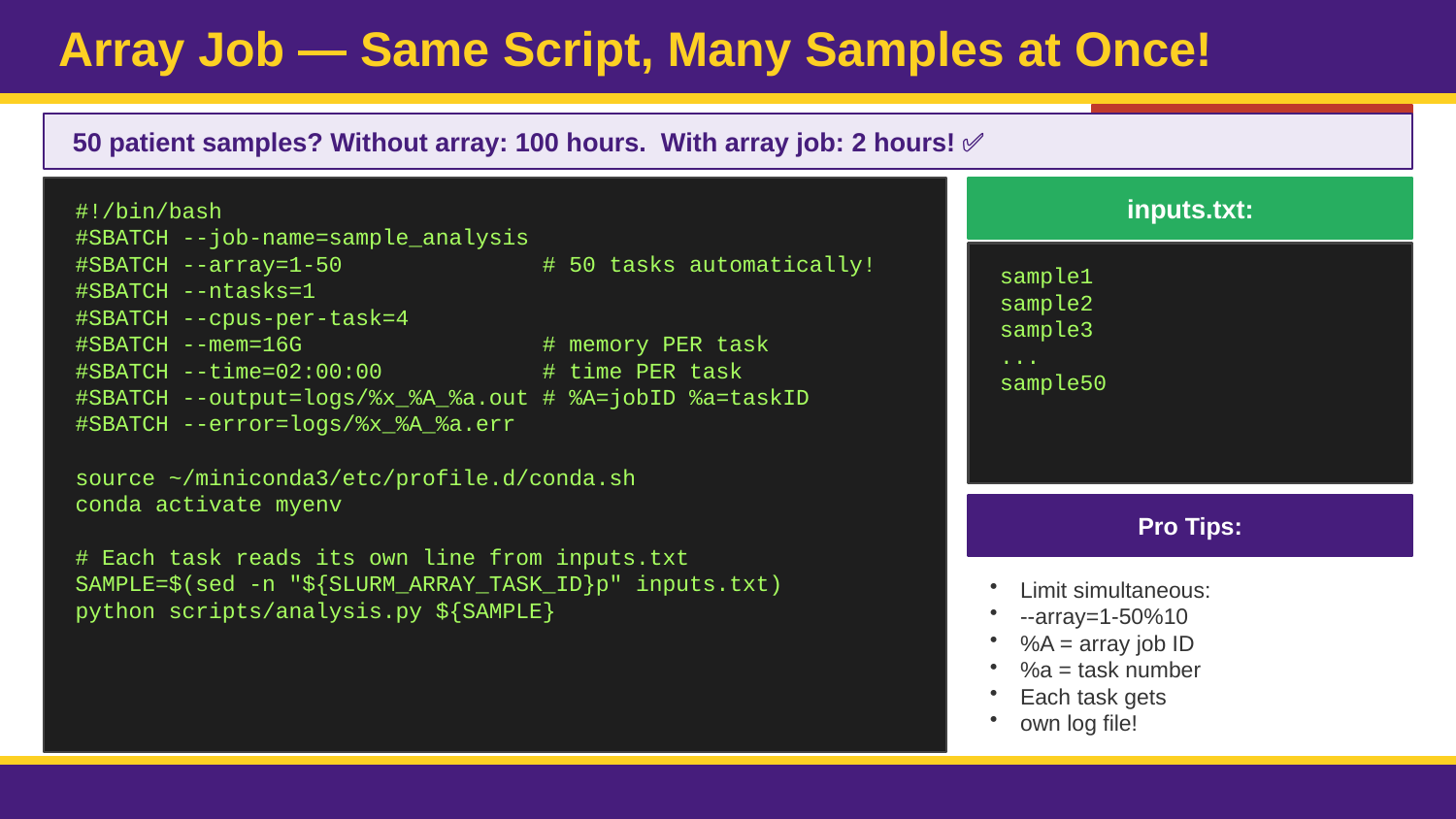

Array Job — Same Script, Many Samples at Once!

🖥️  LIVE DEMO

50 patient samples? Without array: 100 hours.  With array job: 2 hours! ✅

inputs.txt:
#!/bin/bash
#SBATCH --job-name=sample_analysis
#SBATCH --array=1-50               # 50 tasks automatically!
#SBATCH --ntasks=1
#SBATCH --cpus-per-task=4
#SBATCH --mem=16G                  # memory PER task
#SBATCH --time=02:00:00            # time PER task
#SBATCH --output=logs/%x_%A_%a.out # %A=jobID %a=taskID
#SBATCH --error=logs/%x_%A_%a.err

source ~/miniconda3/etc/profile.d/conda.sh
conda activate myenv

# Each task reads its own line from inputs.txt
SAMPLE=$(sed -n "${SLURM_ARRAY_TASK_ID}p" inputs.txt)
python scripts/analysis.py ${SAMPLE}

sample1
sample2
sample3
...
sample50

Pro Tips:
Limit simultaneous:
--array=1-50%10
%A = array job ID
%a = task number
Each task gets
own log file!